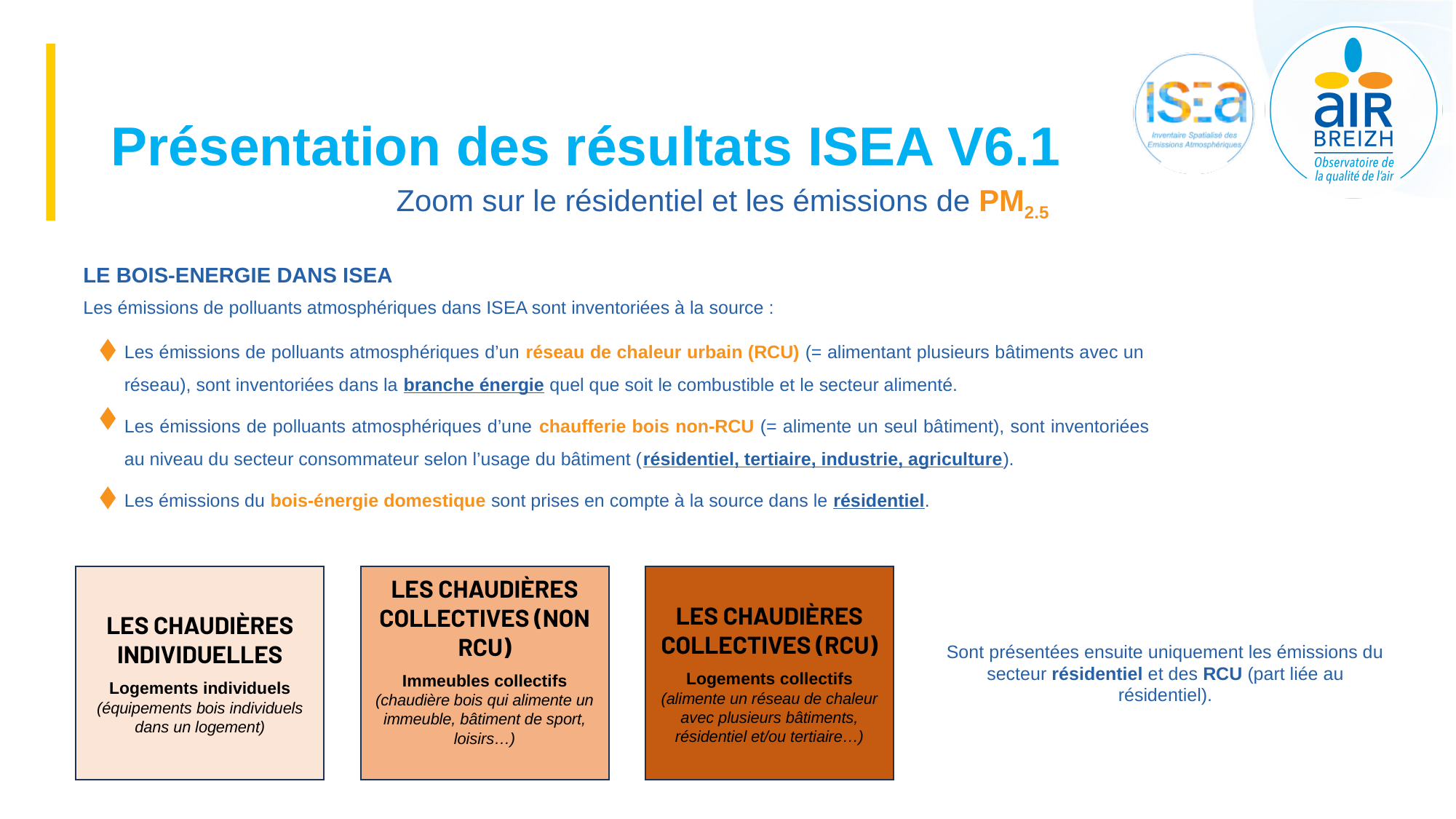

# Présentation des résultats ISEA V6.1
Zoom sur le résidentiel et les émissions de PM2.5
LE BOIS-ENERGIE DANS ISEA
Les émissions de polluants atmosphériques dans ISEA sont inventoriées à la source :
Les émissions de polluants atmosphériques d’un réseau de chaleur urbain (RCU) (= alimentant plusieurs bâtiments avec un  réseau), sont inventoriées dans la branche énergie quel que soit le combustible et le secteur alimenté.
Les émissions de polluants atmosphériques d’une chaufferie bois non-RCU (= alimente un seul bâtiment), sont inventoriées au niveau du secteur consommateur selon l’usage du bâtiment (résidentiel, tertiaire, industrie, agriculture).
Les émissions du bois-énergie domestique sont prises en compte à la source dans le résidentiel.

LES CHAUDIÈRES COLLECTIVES (NON RCU)
Immeubles collectifs
(chaudière bois qui alimente un immeuble, bâtiment de sport, loisirs…)

LES CHAUDIÈRES COLLECTIVES (RCU)
Logements collectifs
(alimente un réseau de chaleur avec plusieurs bâtiments, résidentiel et/ou tertiaire…)
LES CHAUDIÈRES INDIVIDUELLES
Logements individuels
(équipements bois individuels dans un logement)
Sont présentées ensuite uniquement les émissions du secteur résidentiel et des RCU (part liée au résidentiel).